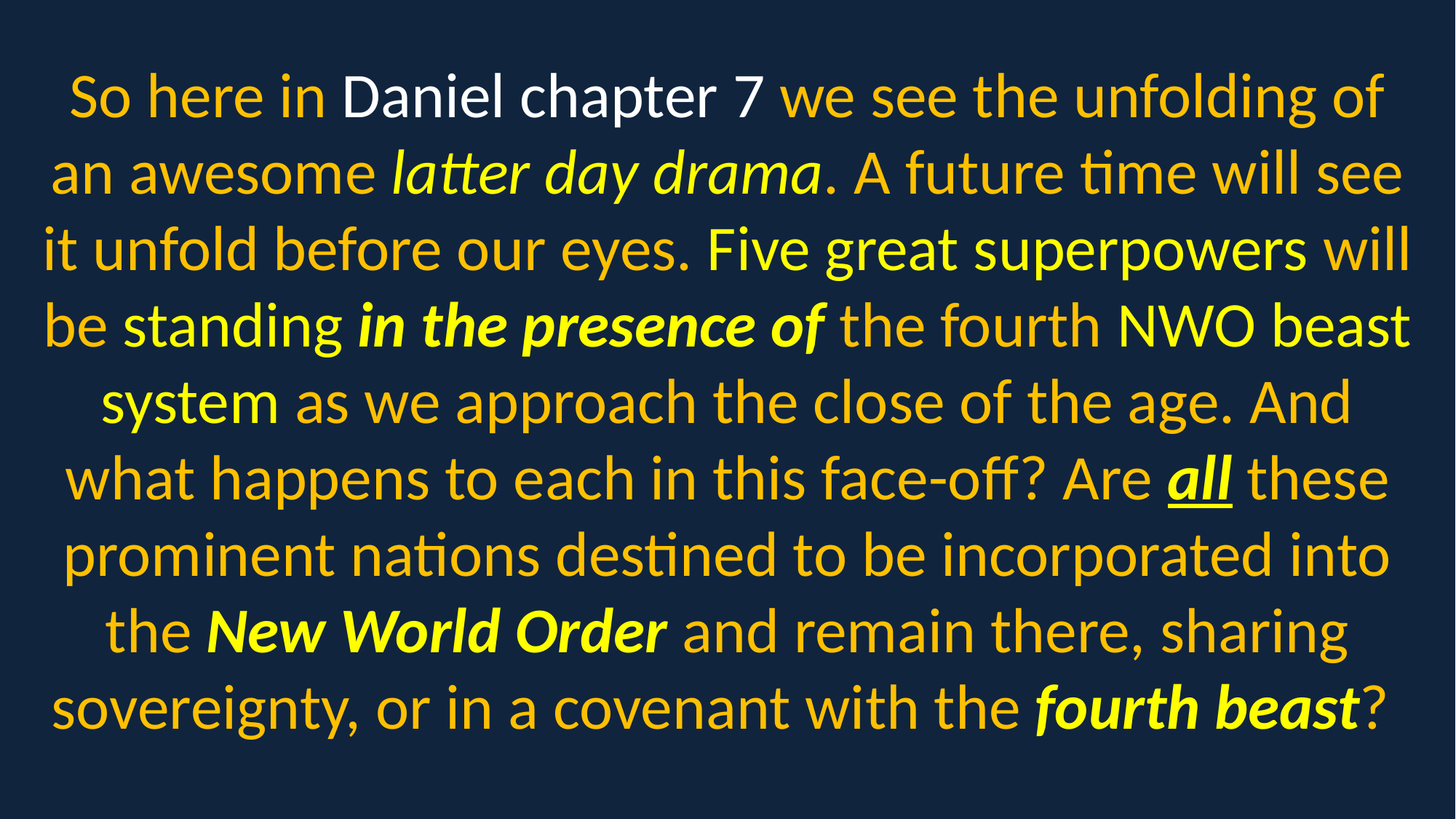

So here in Daniel chapter 7 we see the unfolding of an awesome latter day drama. A future time will see it unfold before our eyes. Five great superpowers will be standing in the presence of the fourth NWO beast system as we approach the close of the age. And what happens to each in this face-off? Are all these prominent nations destined to be incorporated into the New World Order and remain there, sharing sovereignty, or in a covenant with the fourth beast?